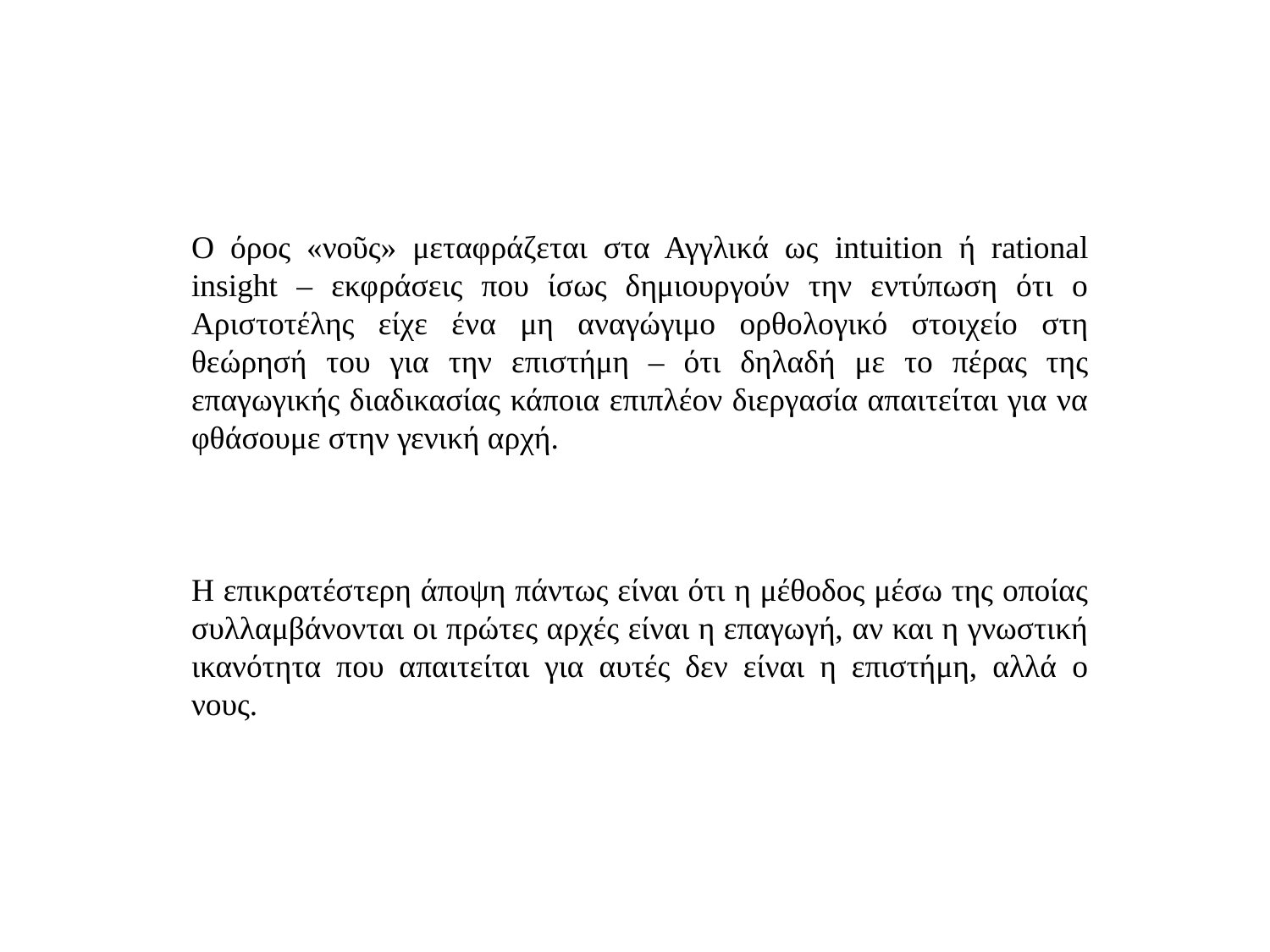

Ο όρος «νοῦς» μεταφράζεται στα Αγγλικά ως intuition ή rational insight – εκφράσεις που ίσως δημιουργούν την εντύπωση ότι ο Αριστοτέλης είχε ένα μη αναγώγιμο ορθολογικό στοιχείο στη θεώρησή του για την επιστήμη – ότι δηλαδή με το πέρας της επαγωγικής διαδικασίας κάποια επιπλέον διεργασία απαιτείται για να φθάσουμε στην γενική αρχή.

Η επικρατέστερη άποψη πάντως είναι ότι η μέθοδος μέσω της οποίας συλλαμβάνονται οι πρώτες αρχές είναι η επαγωγή, αν και η γνωστική ικανότητα που απαιτείται για αυτές δεν είναι η επιστήμη, αλλά ο νους.